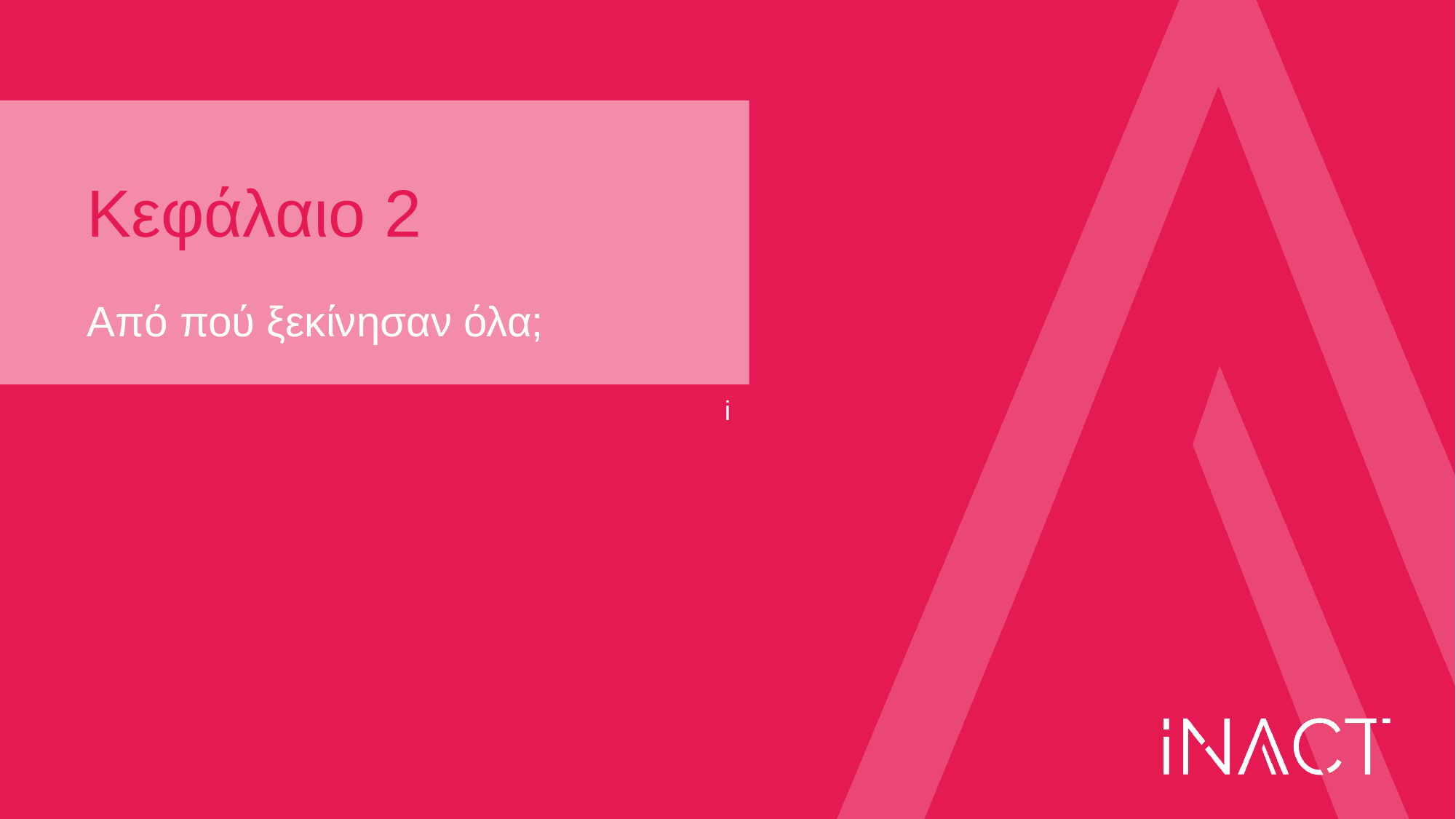

# Κεφάλαιο 2
Από πού ξεκίνησαν όλα;